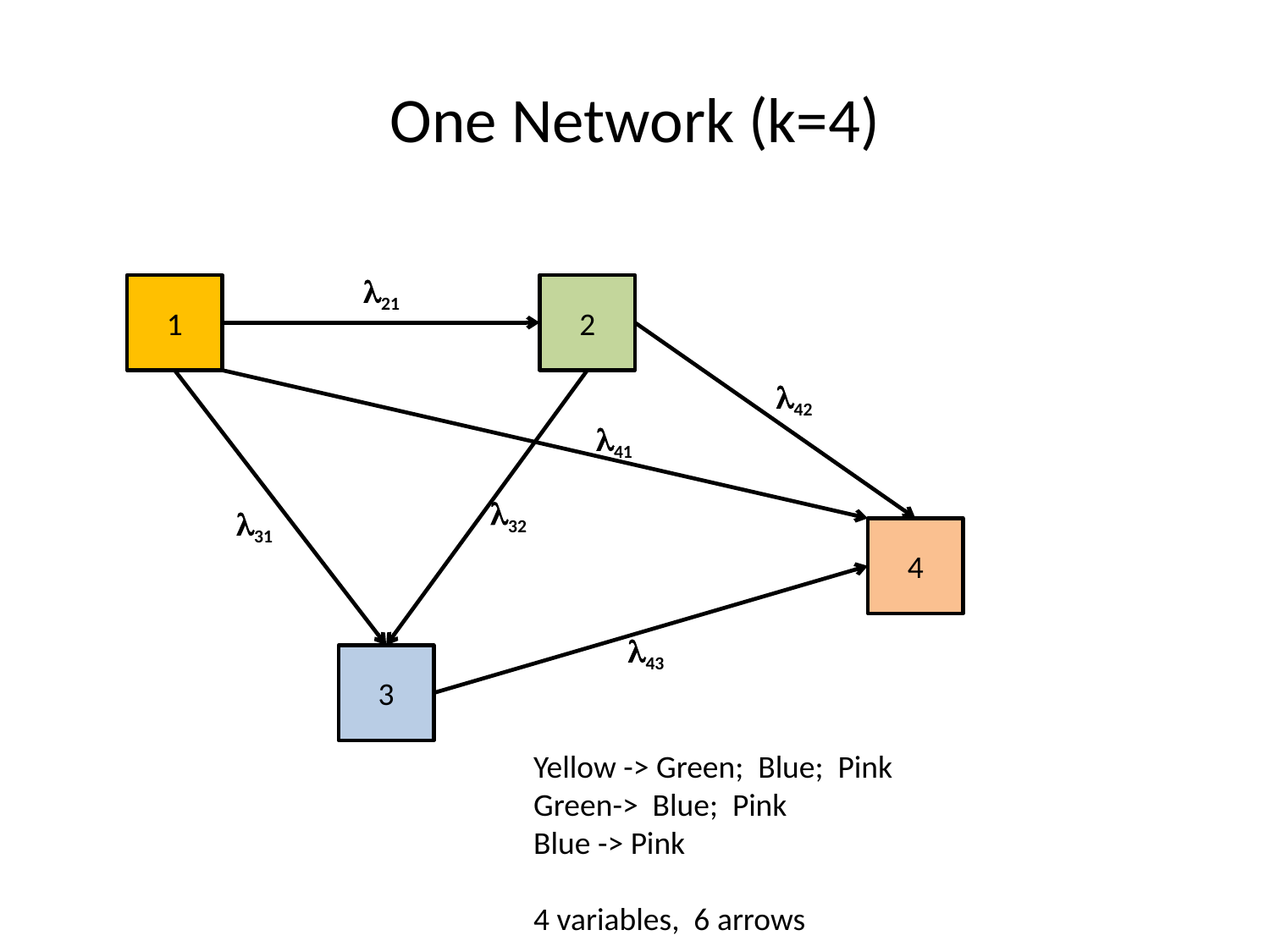

# One Network (k=4)
λ21
1
2
λ42
λ41
λ32
λ31
4
λ43
3
Yellow -> Green;  Blue;  Pink
Green->  Blue;  Pink
Blue -> Pink

4 variables,  6 arrows